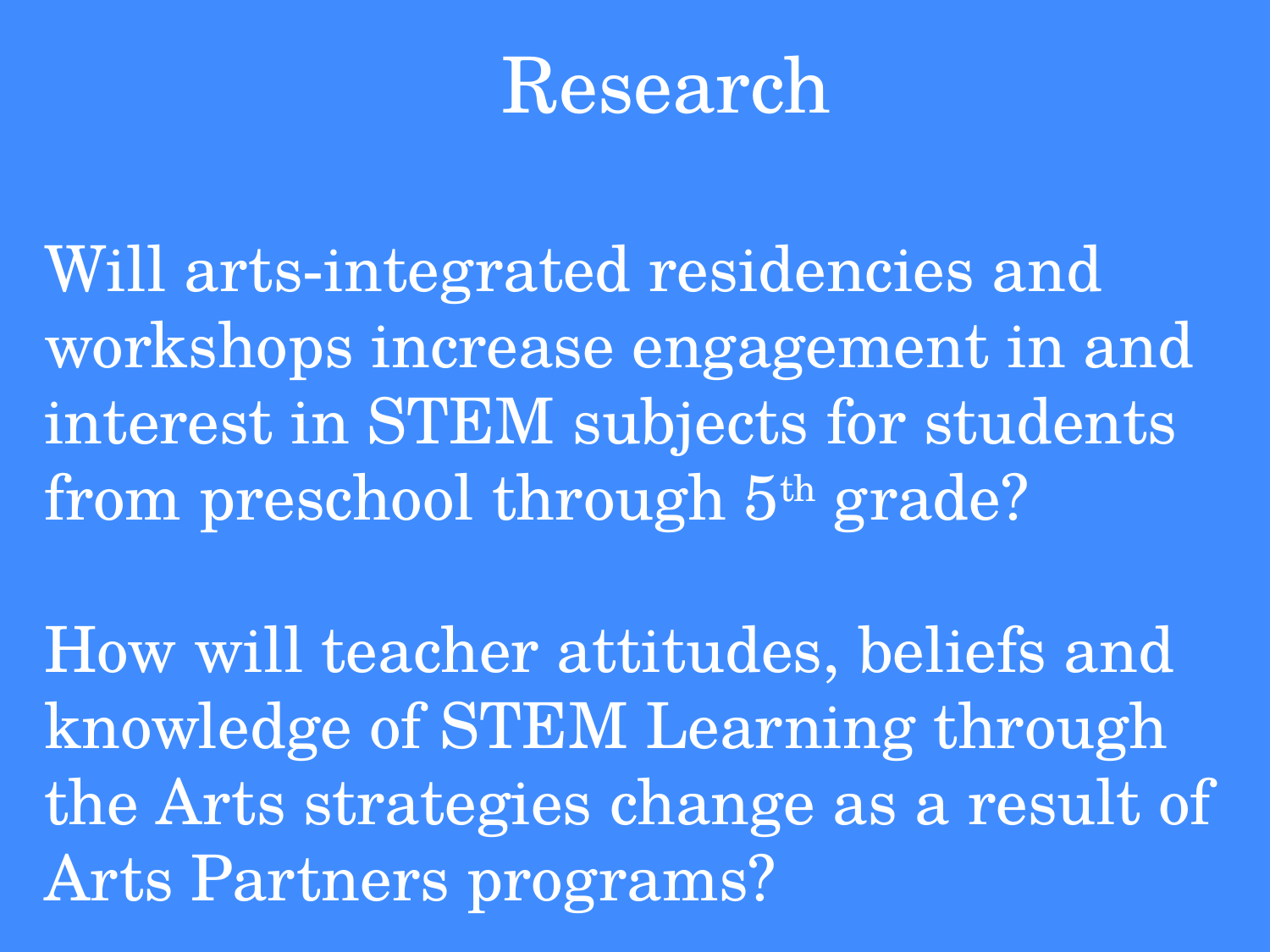

Research
Will arts-integrated residencies and workshops increase engagement in and interest in STEM subjects for students from preschool through 5th grade?

How will teacher attitudes, beliefs and knowledge of STEM Learning through the Arts strategies change as a result of Arts Partners programs?